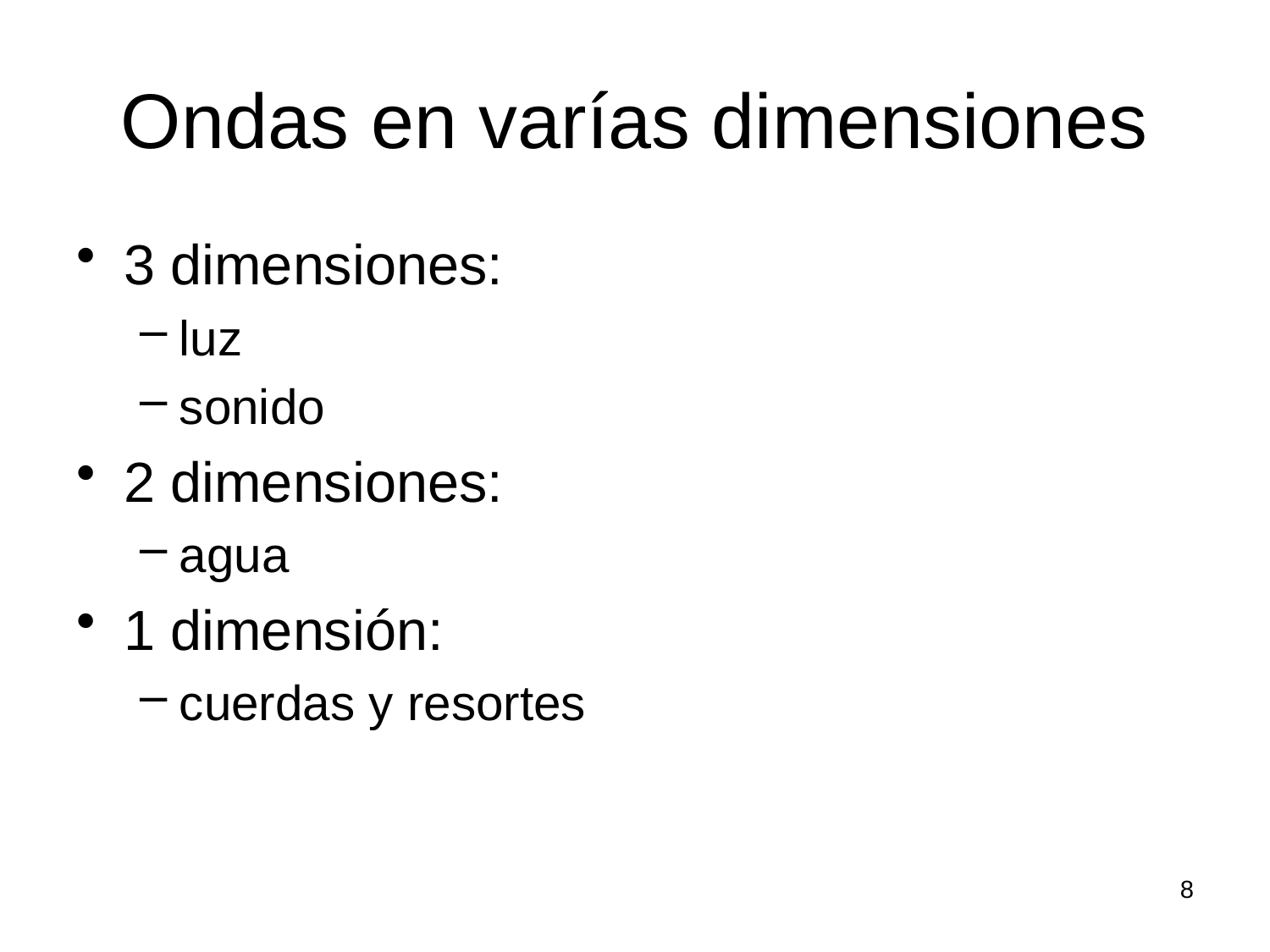

# Ondas en varías dimensiones
3 dimensiones:
luz
sonido
2 dimensiones:
agua
1 dimensión:
cuerdas y resortes
8